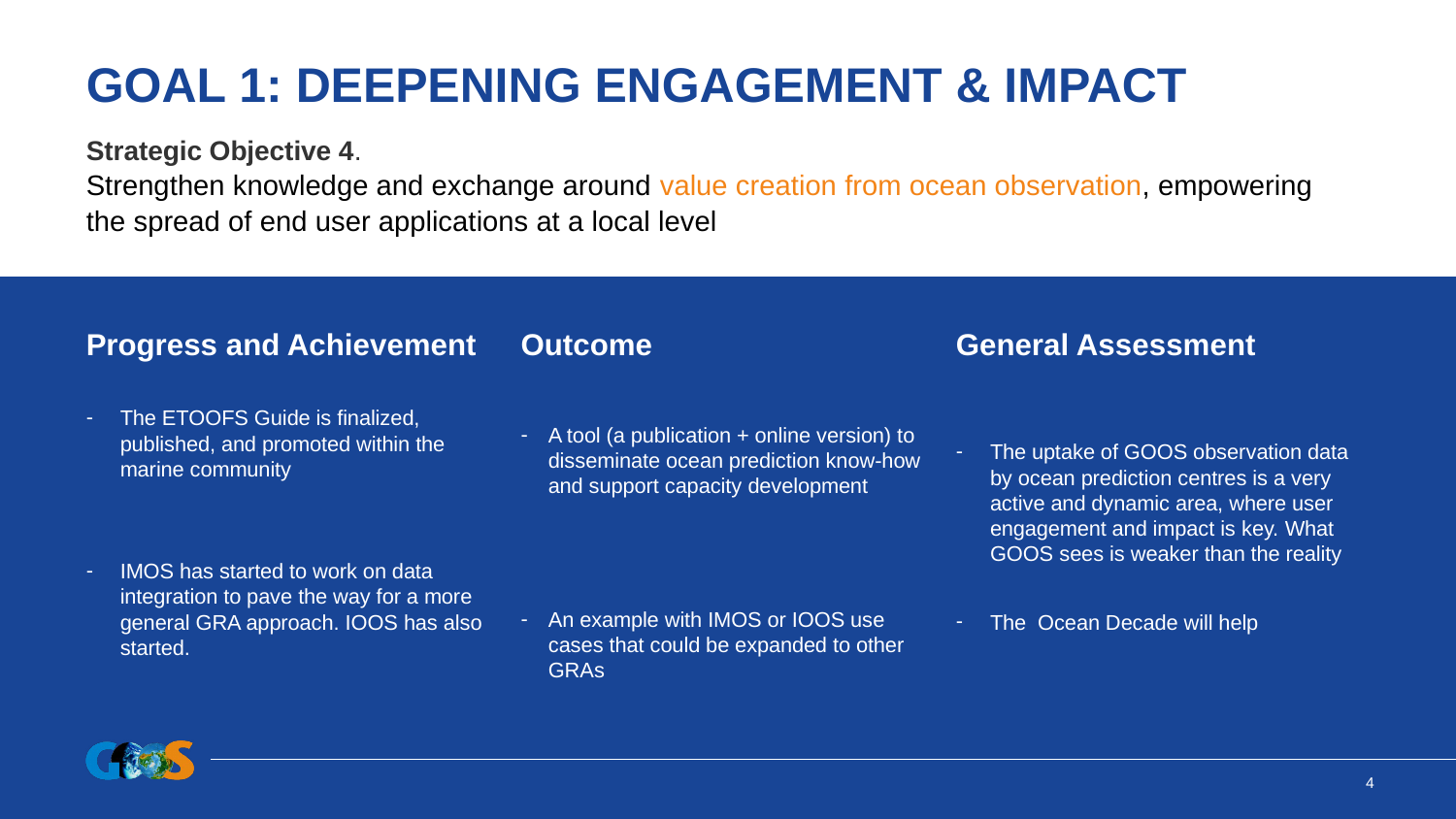

# GOAL 1: DEEPENING ENGAGEMENT & IMPACT
Strategic Objective 4.
Strengthen knowledge and exchange around value creation from ocean observation, empowering the spread of end user applications at a local level
General Assessment

The uptake of GOOS observation data by ocean prediction centres is a very active and dynamic area, where user engagement and impact is key. What GOOS sees is weaker than the reality

The  Ocean Decade will help

Progress and Achievement

The ETOOFS Guide is finalized, published, and promoted within the marine community

IMOS has started to work on data integration to pave the way for a more general GRA approach. IOOS has also started.

Outcome

A tool (a publication + online version) to disseminate ocean prediction know-how and support capacity development

An example with IMOS or IOOS use cases that could be expanded to other GRAs

4